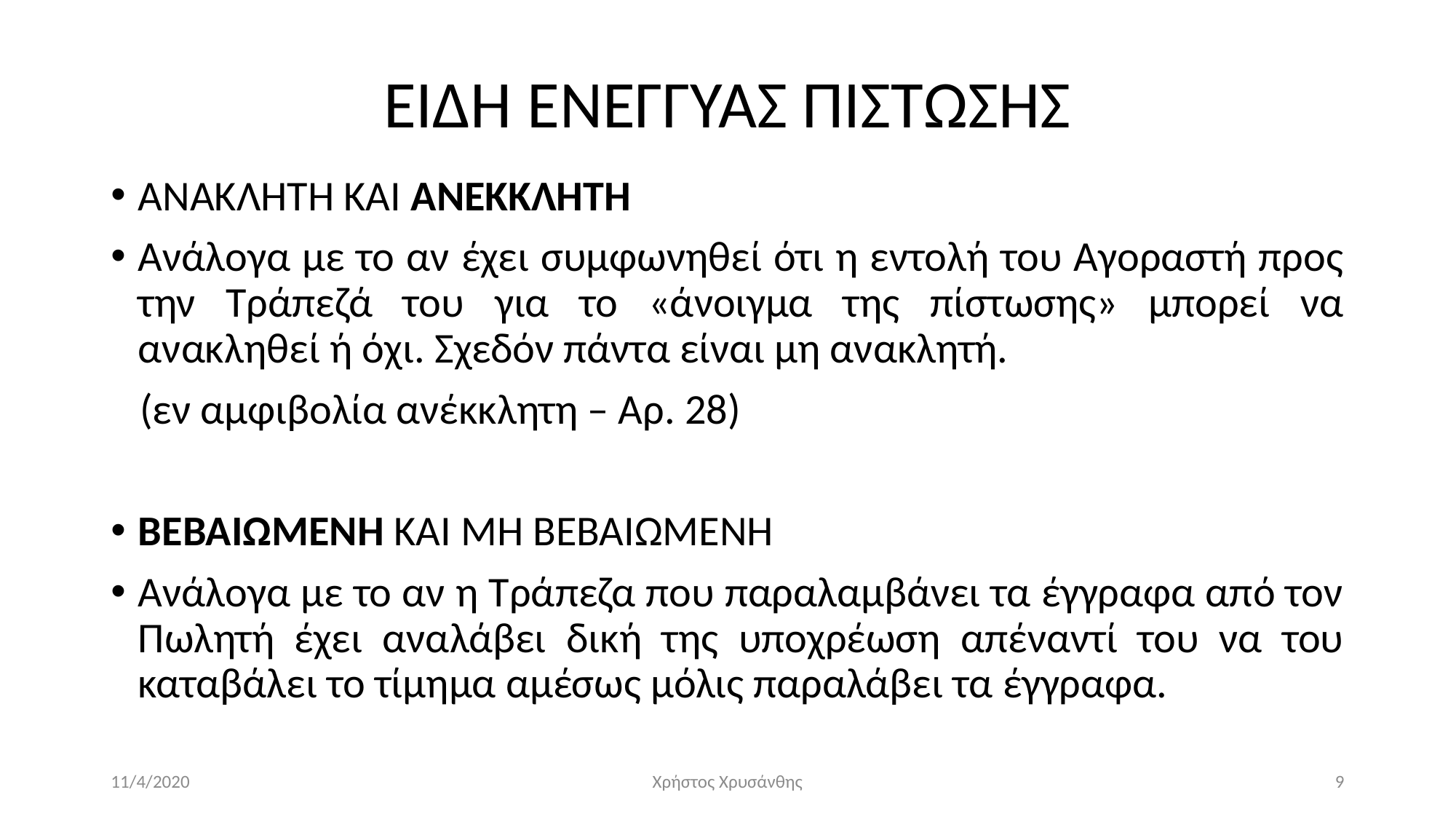

# ΕΙΔΗ ΕΝΕΓΓΥΑΣ ΠΙΣΤΩΣΗΣ
ΑΝΑΚΛΗΤΗ ΚΑΙ ΑΝΕΚΚΛΗΤΗ
Ανάλογα με το αν έχει συμφωνηθεί ότι η εντολή του Αγοραστή προς την Τράπεζά του για το «άνοιγμα της πίστωσης» μπορεί να ανακληθεί ή όχι. Σχεδόν πάντα είναι μη ανακλητή.
   (εν αμφιβολία ανέκκλητη – Αρ. 28)

ΒΕΒΑΙΩΜΕΝΗ ΚΑΙ ΜΗ ΒΕΒΑΙΩΜΕΝΗ
Ανάλογα με το αν η Τράπεζα που παραλαμβάνει τα έγγραφα από τον Πωλητή έχει αναλάβει δική της υποχρέωση απέναντί του να του καταβάλει το τίμημα αμέσως μόλις παραλάβει τα έγγραφα.
11/4/2020
Χρήστος Χρυσάνθης
9